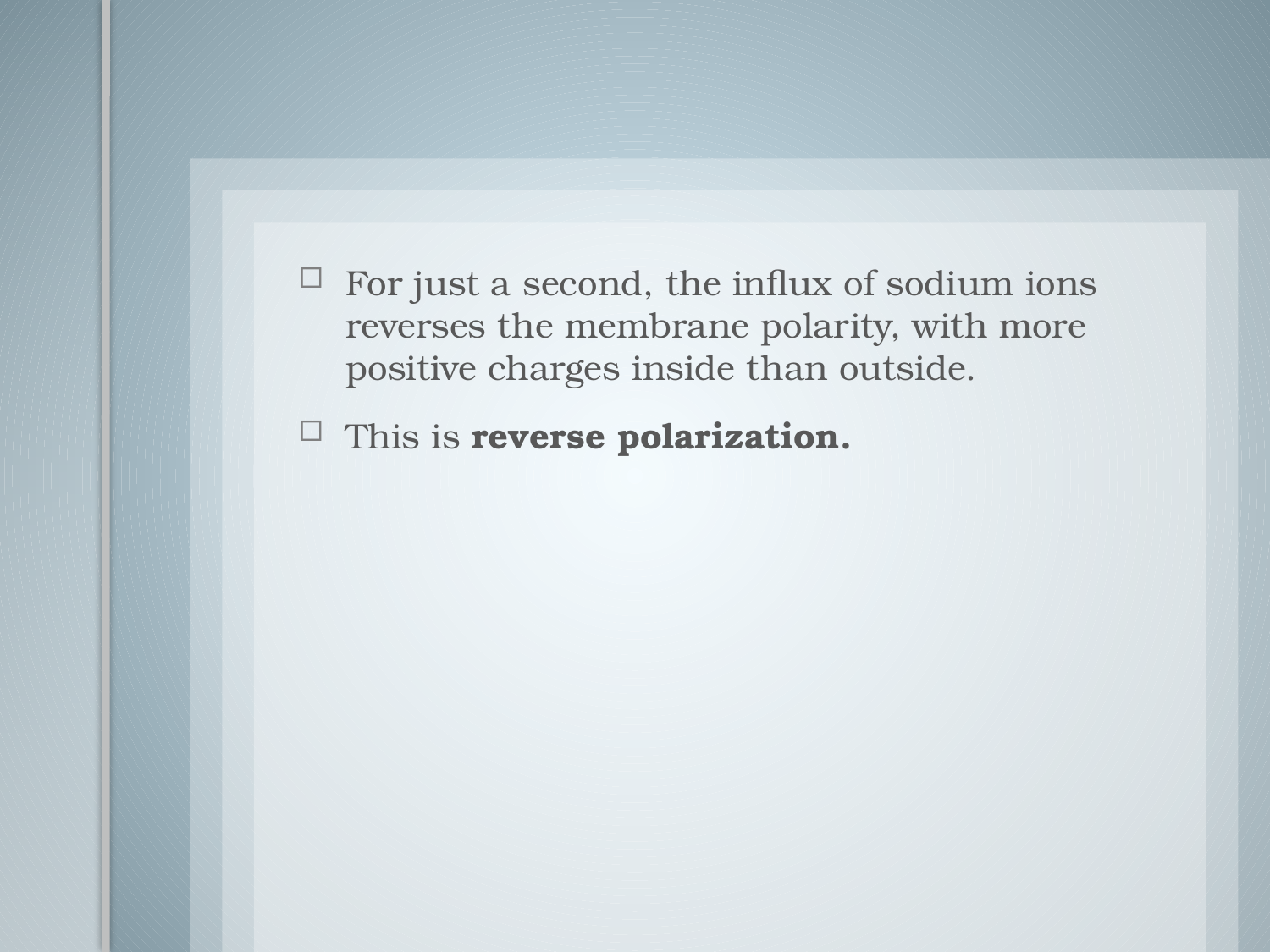

For just a second, the influx of sodium ions reverses the membrane polarity, with more positive charges inside than outside.
This is reverse polarization.
#